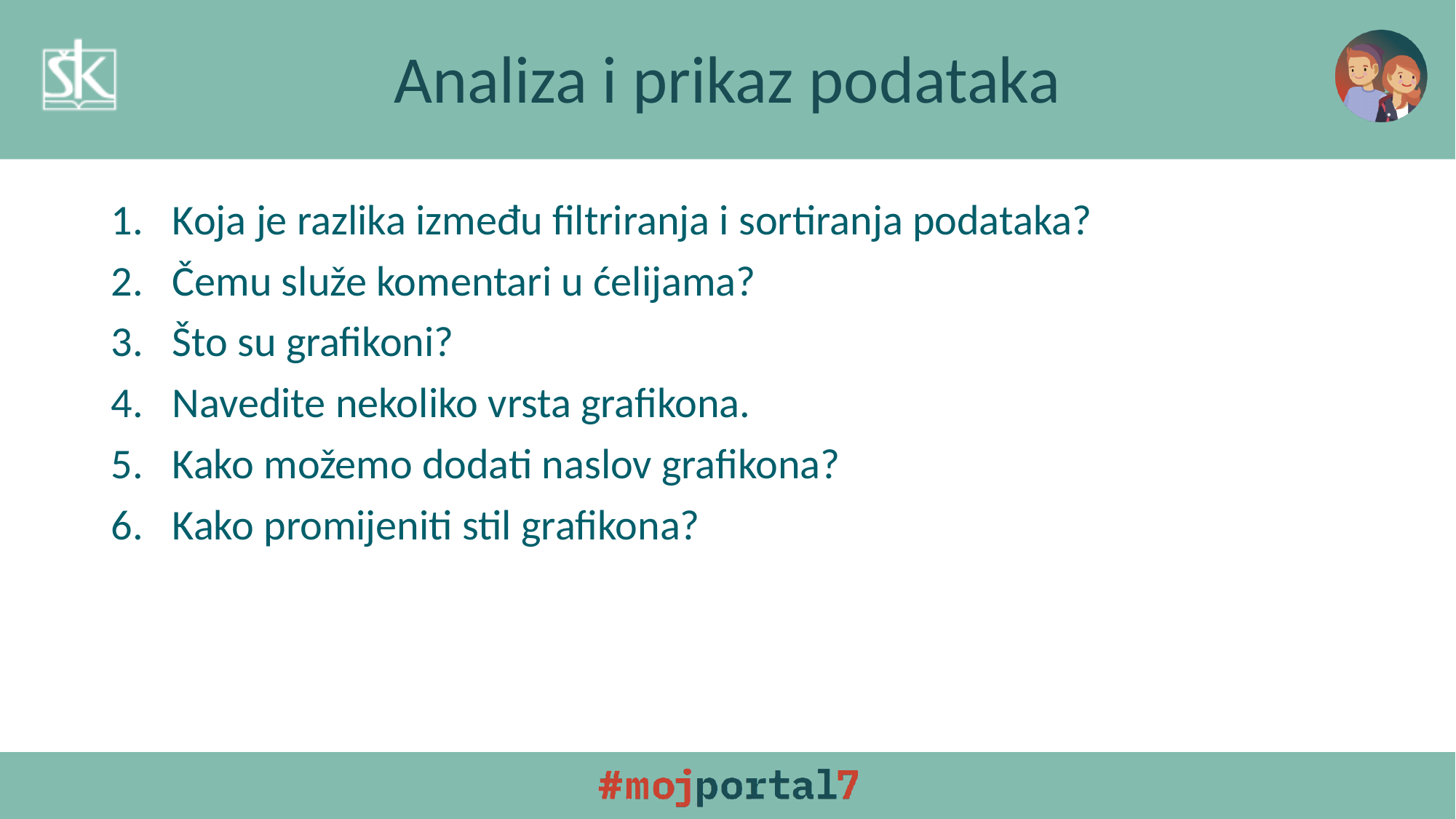

# Analiza i prikaz podataka
Koja je razlika između filtriranja i sortiranja podataka?
Čemu služe komentari u ćelijama?
Što su grafikoni?
Navedite nekoliko vrsta grafikona.
Kako možemo dodati naslov grafikona?
Kako promijeniti stil grafikona?